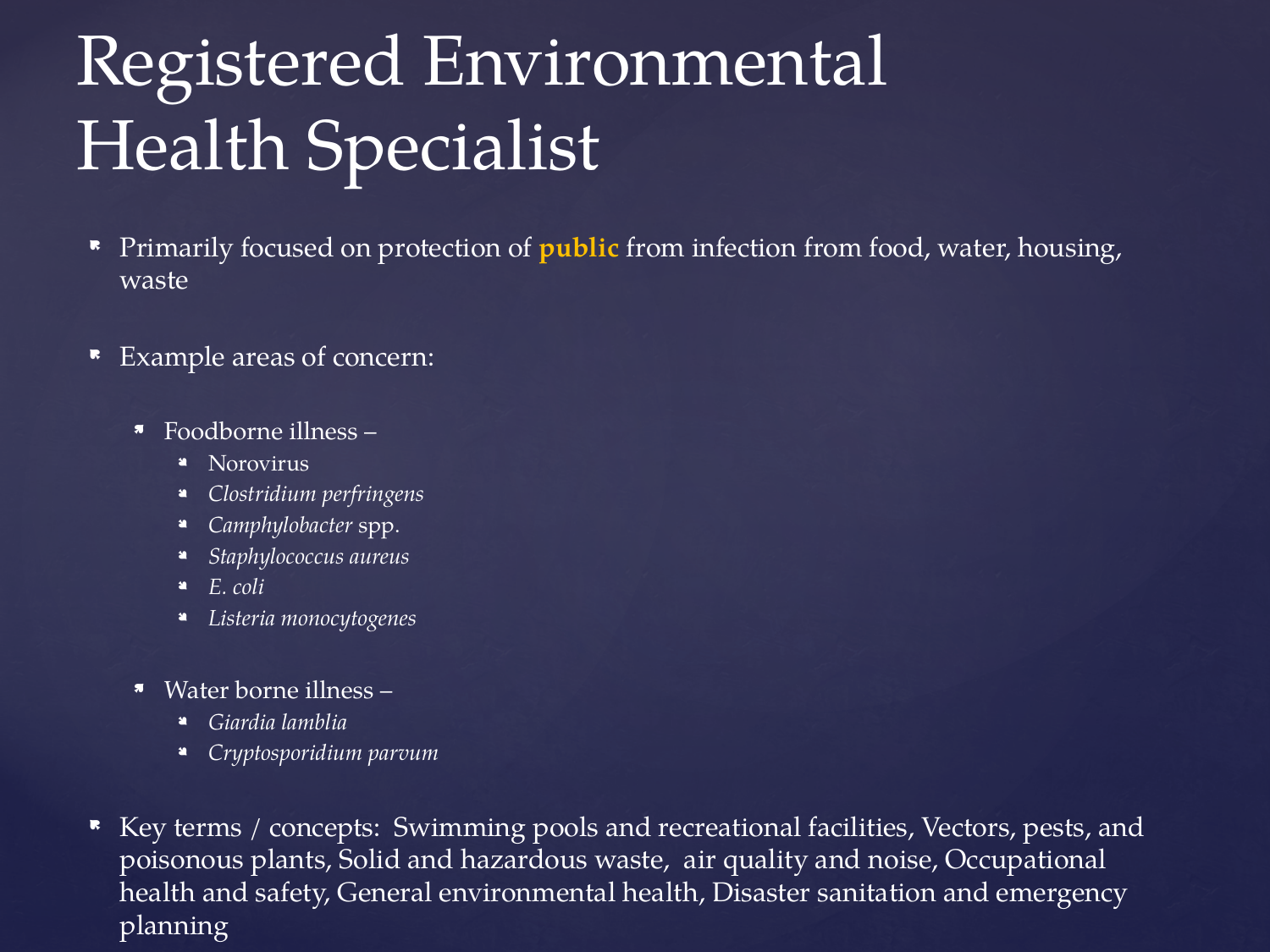

# Registered Environmental Health Specialist
Primarily focused on protection of public from infection from food, water, housing, waste

Example areas of concern:

Foodborne illness –
Norovirus
Clostridium perfringens
Camphylobacter spp.
Staphylococcus aureus
E. coli
Listeria monocytogenes

Water borne illness –
Giardia lamblia
Cryptosporidium parvum

Key terms / concepts:  Swimming pools and recreational facilities, Vectors, pests, and poisonous plants, Solid and hazardous waste,  air quality and noise, Occupational health and safety, General environmental health, Disaster sanitation and emergency planning